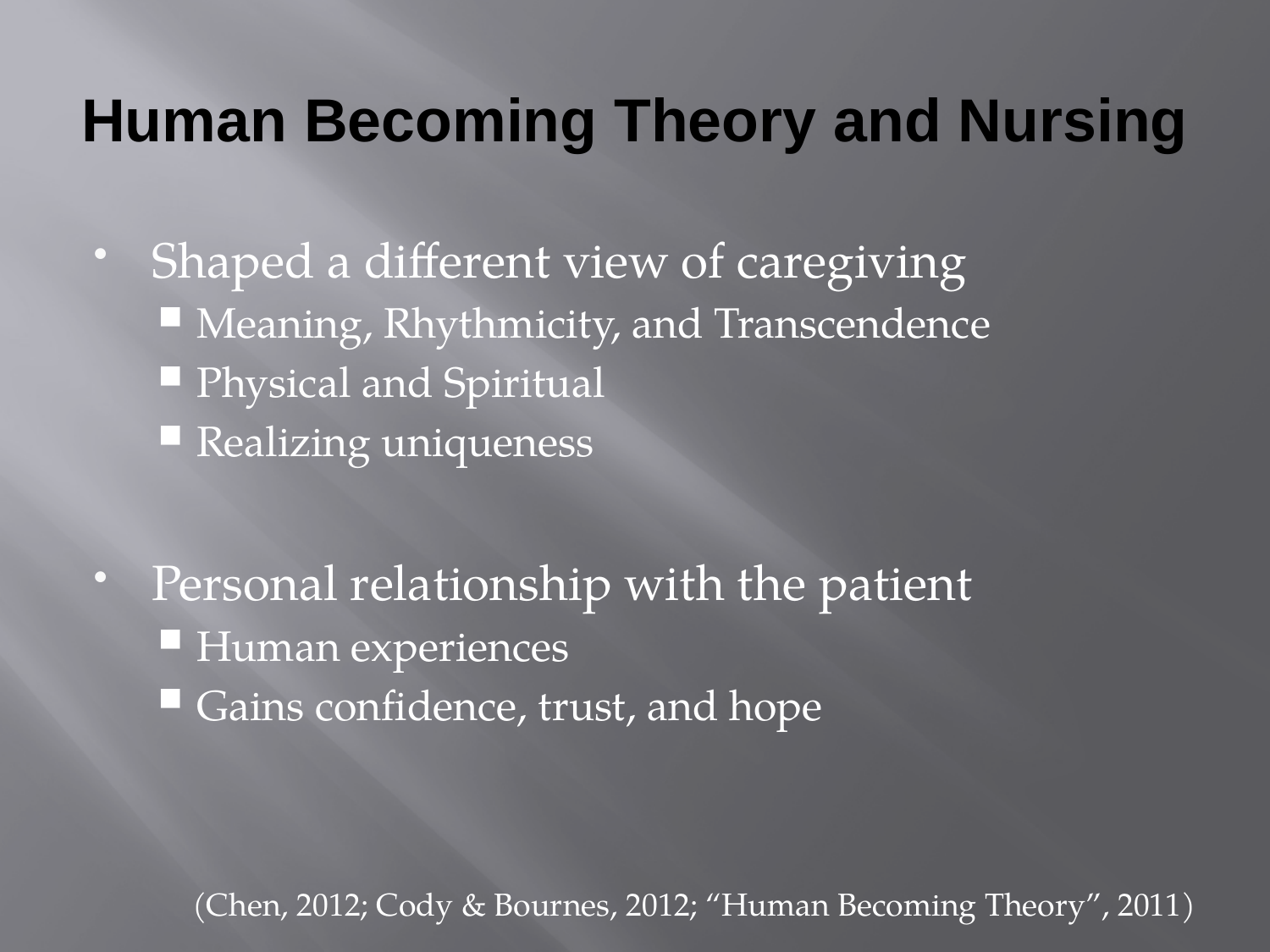

# Human Becoming Theory and Nursing
Shaped a different view of caregiving
Meaning, Rhythmicity, and Transcendence
Physical and Spiritual
Realizing uniqueness

Personal relationship with the patient
Human experiences
Gains confidence, trust, and hope

(Chen, 2012; Cody & Bournes, 2012; “Human Becoming Theory”, 2011)